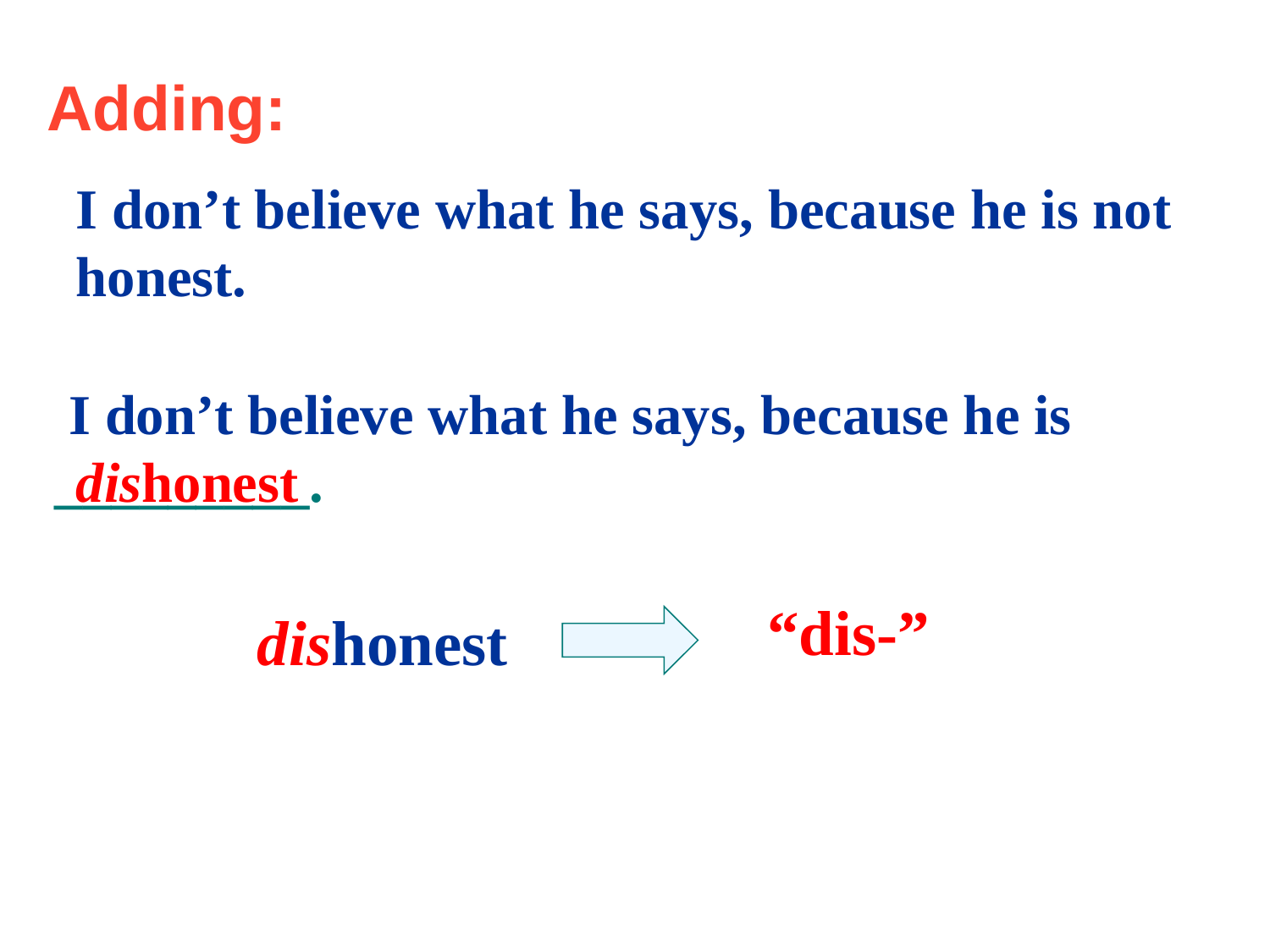

Adding:
I don’t believe what he says, because he is not honest.
 I don’t believe what he says, because he is  _________.
dishonest
“dis-”
dishonest